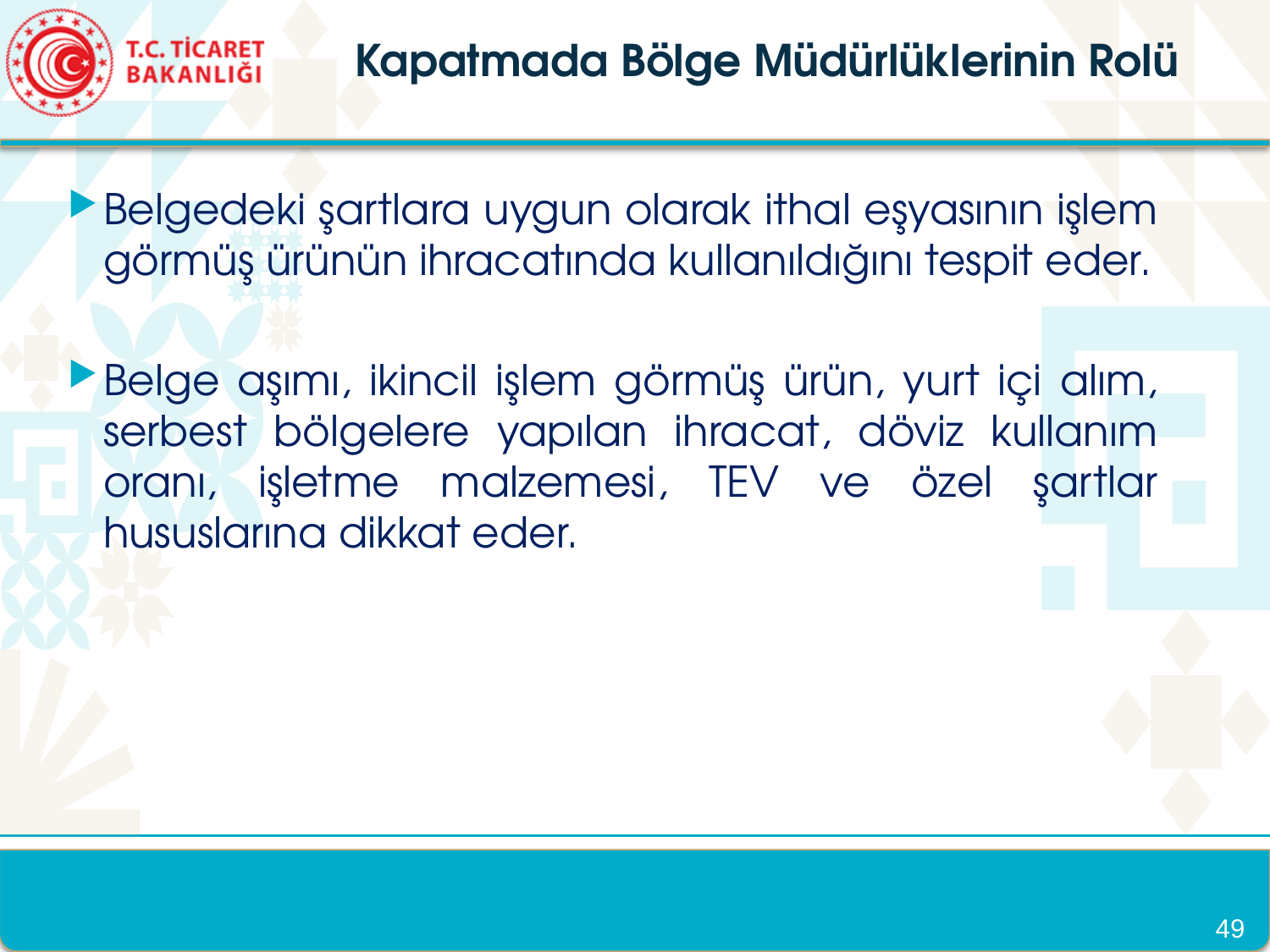

Kapatmada Bölge Müdürlüklerinin Rolü
Belgedeki şartlara uygun olarak ithal eşyasının işlem görmüş ürünün ihracatında kullanıldığını tespit eder.

Belge aşımı, ikincil işlem görmüş ürün, yurt içi alım, serbest bölgelere yapılan ihracat, döviz kullanım oranı, işletme malzemesi, TEV ve özel şartlar hususlarına dikkat eder.
49